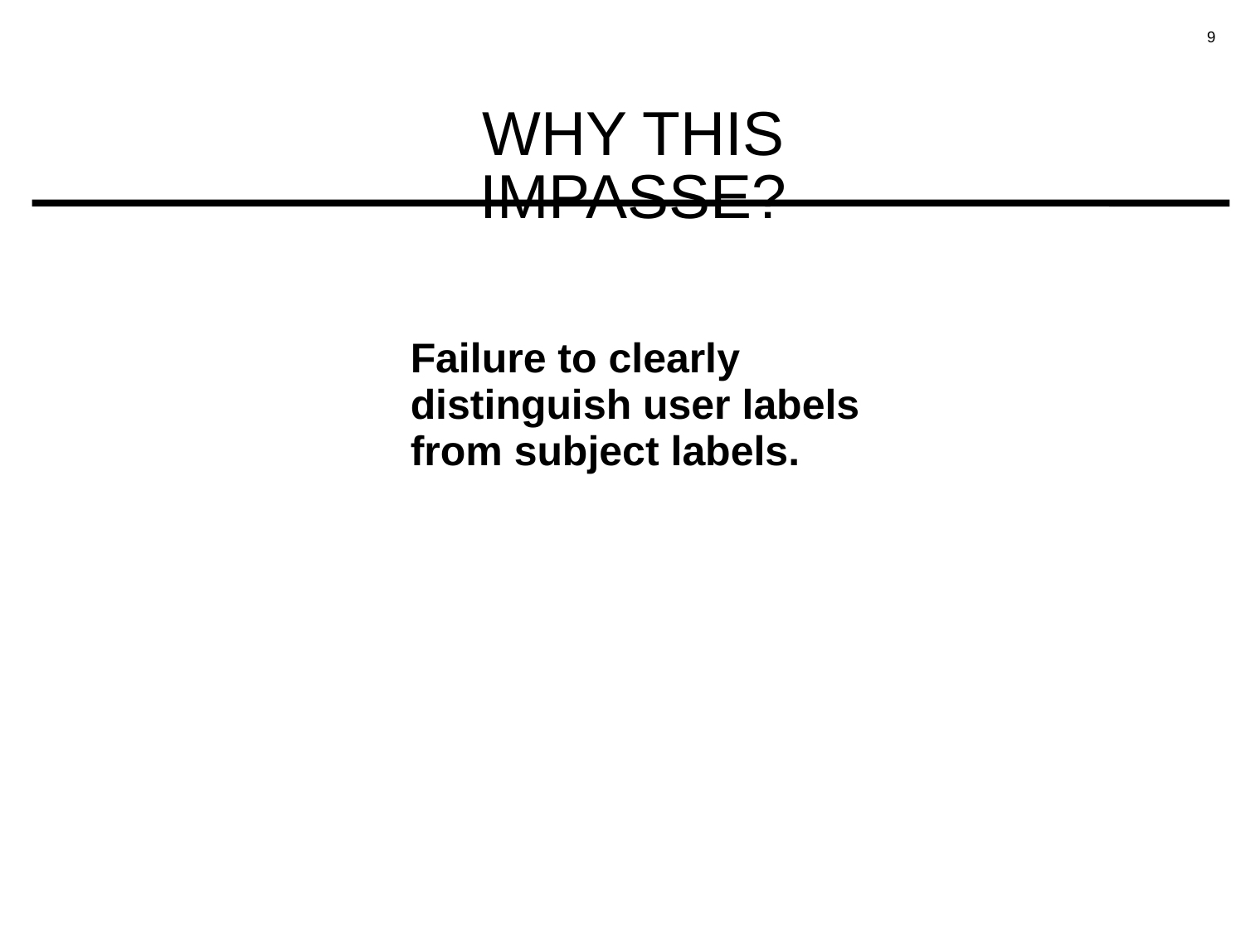

# WHY THIS IMPASSE?
Failure to clearly distinguish user labels from subject labels.